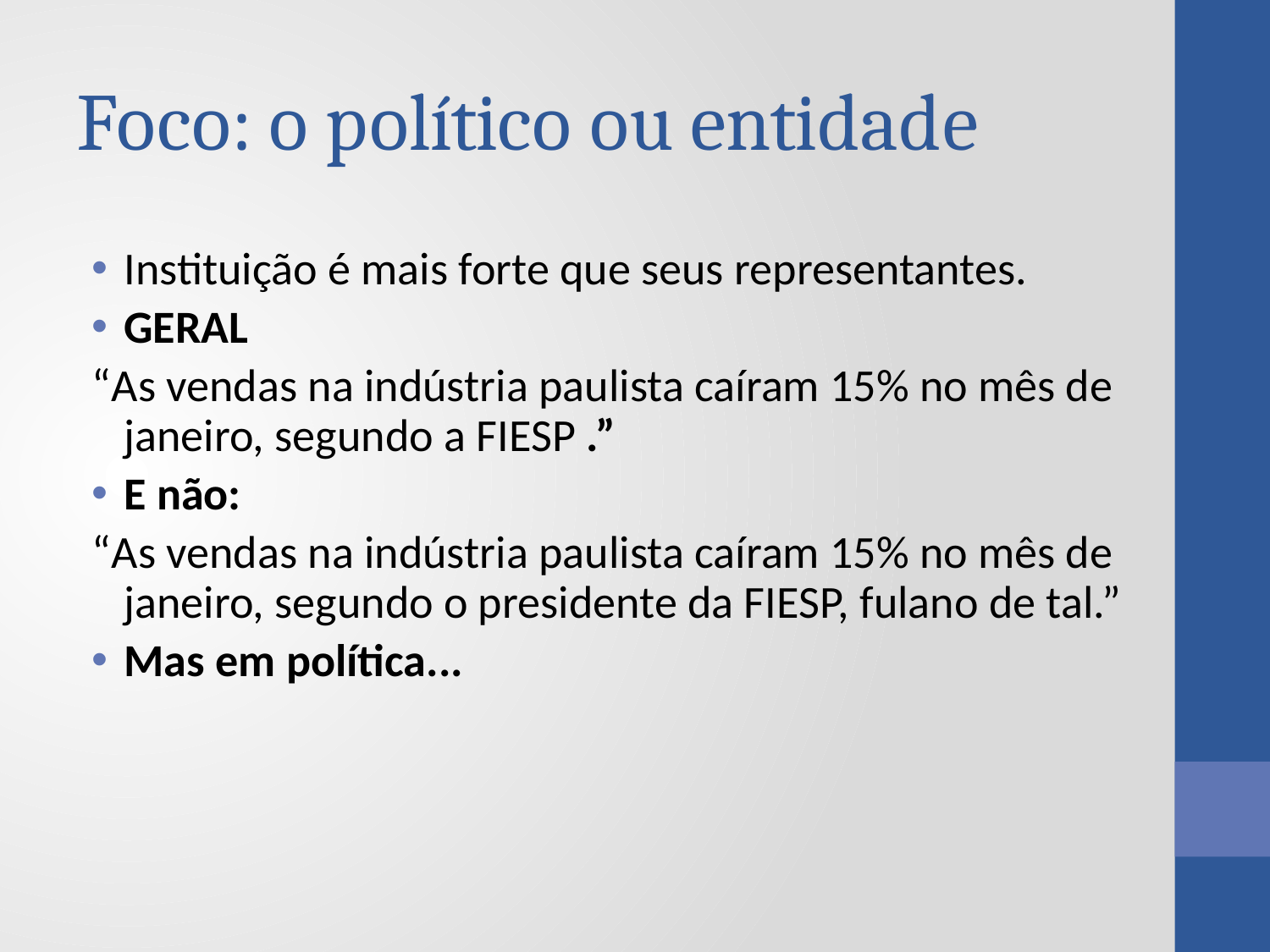

# Foco: o político ou entidade
Instituição é mais forte que seus representantes.
GERAL
“As vendas na indústria paulista caíram 15% no mês de janeiro, segundo a FIESP .”
E não:
“As vendas na indústria paulista caíram 15% no mês de janeiro, segundo o presidente da FIESP, fulano de tal.”
Mas em política...